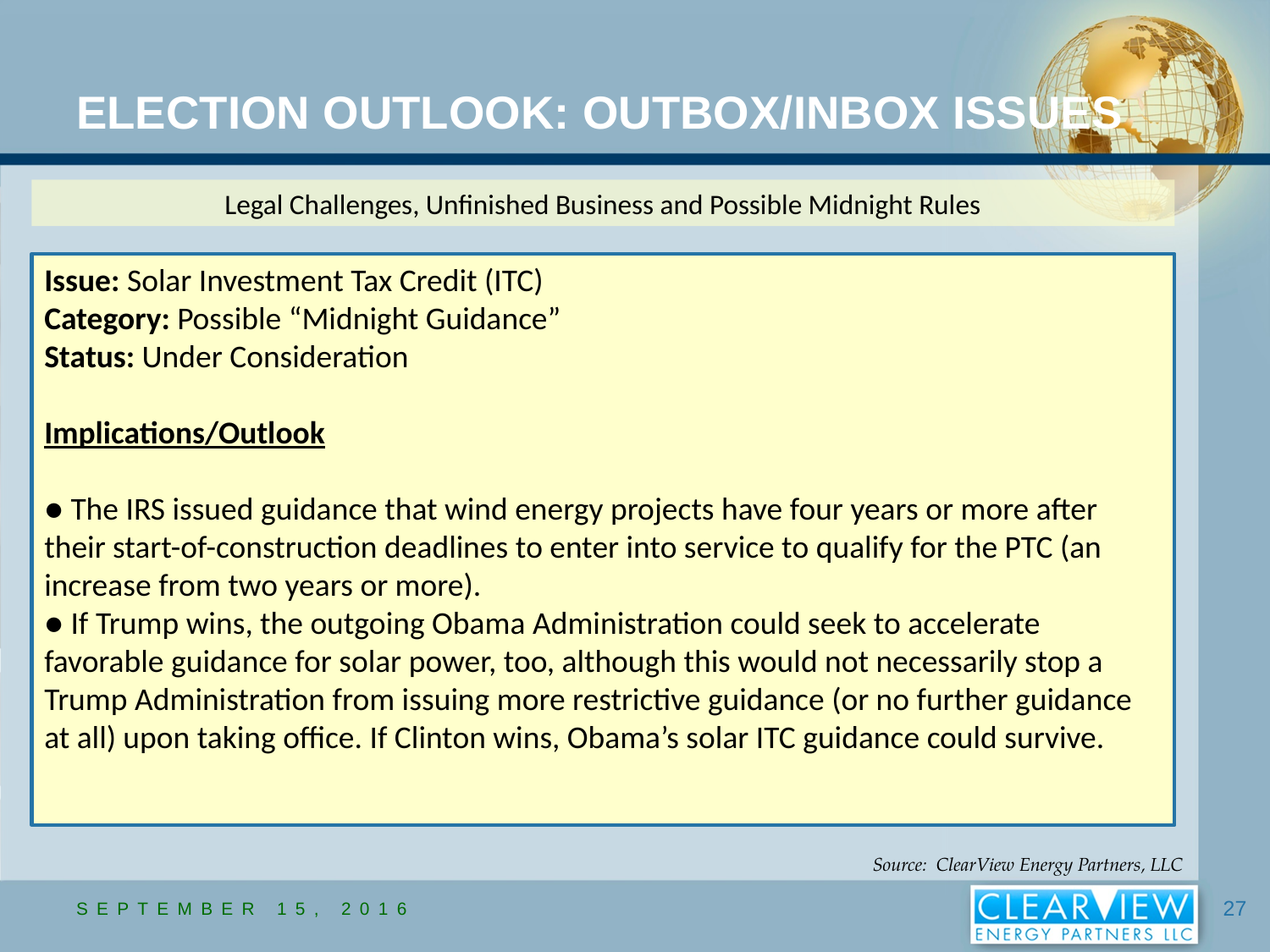

Election Outlook: Outbox/Inbox Issues
Legal Challenges, Unfinished Business and Possible Midnight Rules
Issue: Solar Investment Tax Credit (ITC)
Category: Possible “Midnight Guidance”
Status: Under Consideration

Implications/Outlook

● The IRS issued guidance that wind energy projects have four years or more after their start-of-construction deadlines to enter into service to qualify for the PTC (an increase from two years or more).
● If Trump wins, the outgoing Obama Administration could seek to accelerate favorable guidance for solar power, too, although this would not necessarily stop a Trump Administration from issuing more restrictive guidance (or no further guidance at all) upon taking office. If Clinton wins, Obama’s solar ITC guidance could survive.
Source:  ClearView Energy Partners, LLC
September 15, 2016
27